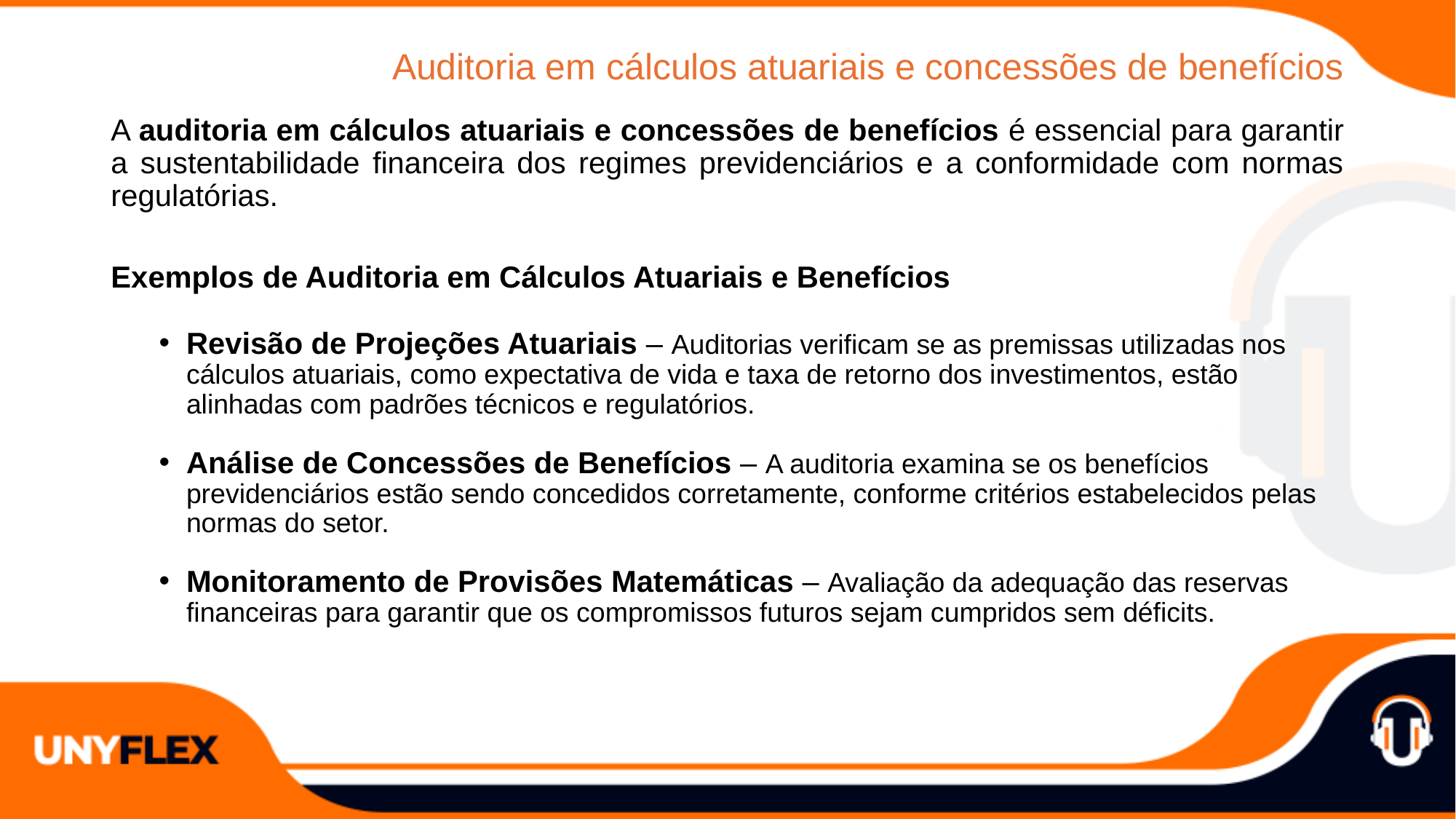

Auditoria em cálculos atuariais e concessões de benefícios
A auditoria em cálculos atuariais e concessões de benefícios é essencial para garantir a sustentabilidade financeira dos regimes previdenciários e a conformidade com normas regulatórias.
Exemplos de Auditoria em Cálculos Atuariais e Benefícios
Revisão de Projeções Atuariais – Auditorias verificam se as premissas utilizadas nos cálculos atuariais, como expectativa de vida e taxa de retorno dos investimentos, estão alinhadas com padrões técnicos e regulatórios.
Análise de Concessões de Benefícios – A auditoria examina se os benefícios previdenciários estão sendo concedidos corretamente, conforme critérios estabelecidos pelas normas do setor.
Monitoramento de Provisões Matemáticas – Avaliação da adequação das reservas financeiras para garantir que os compromissos futuros sejam cumpridos sem déficits.